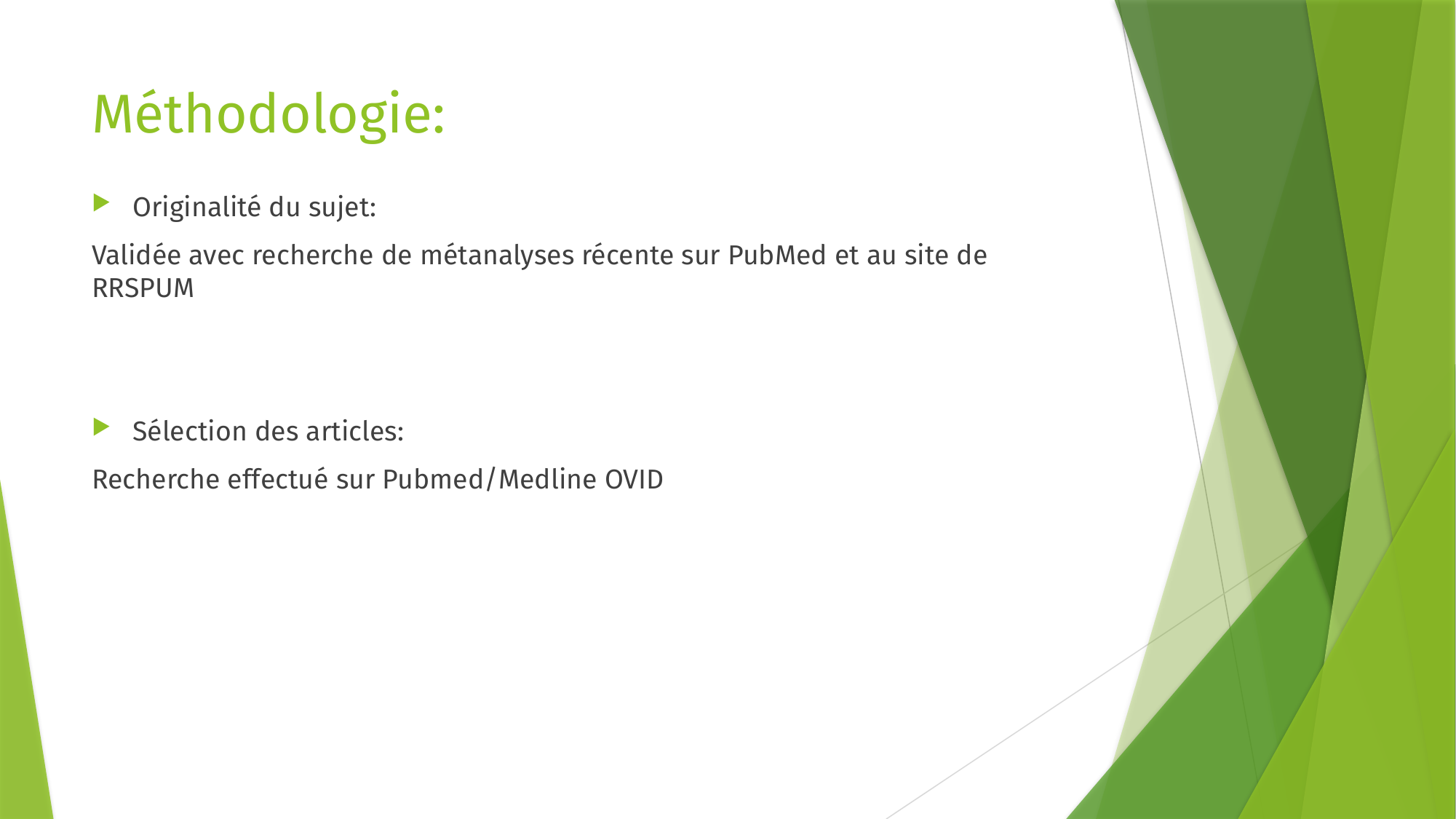

# Méthodologie:
Originalité du sujet:
Validée avec recherche de métanalyses récente sur PubMed et au site de RRSPUM

Sélection des articles:
Recherche effectué sur Pubmed/Medline OVID